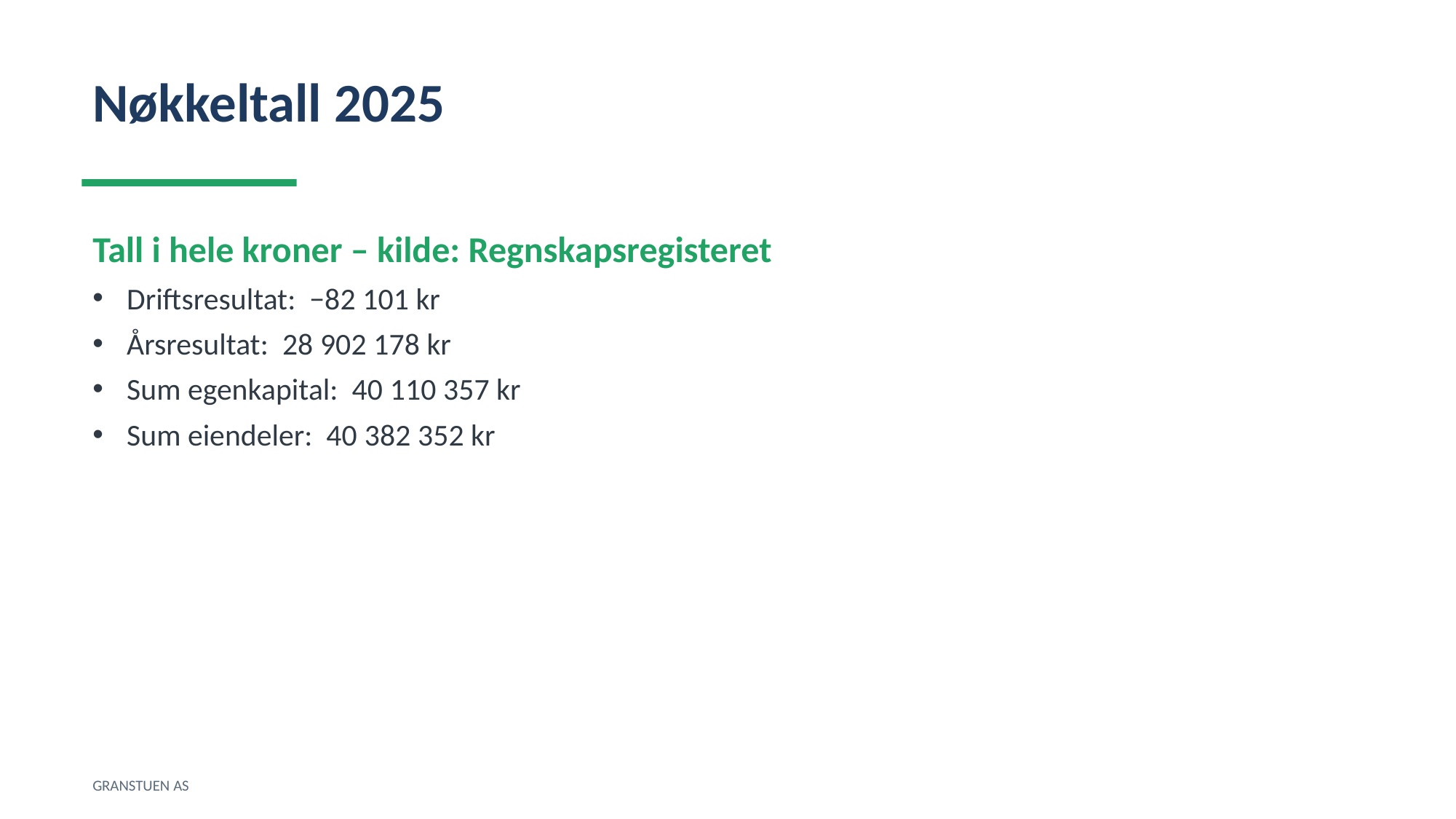

Nøkkeltall 2025

Tall i hele kroner – kilde: Regnskapsregisteret
Driftsresultat:  −82 101 kr
Årsresultat:  28 902 178 kr
Sum egenkapital:  40 110 357 kr
Sum eiendeler:  40 382 352 kr
GRANSTUEN AS